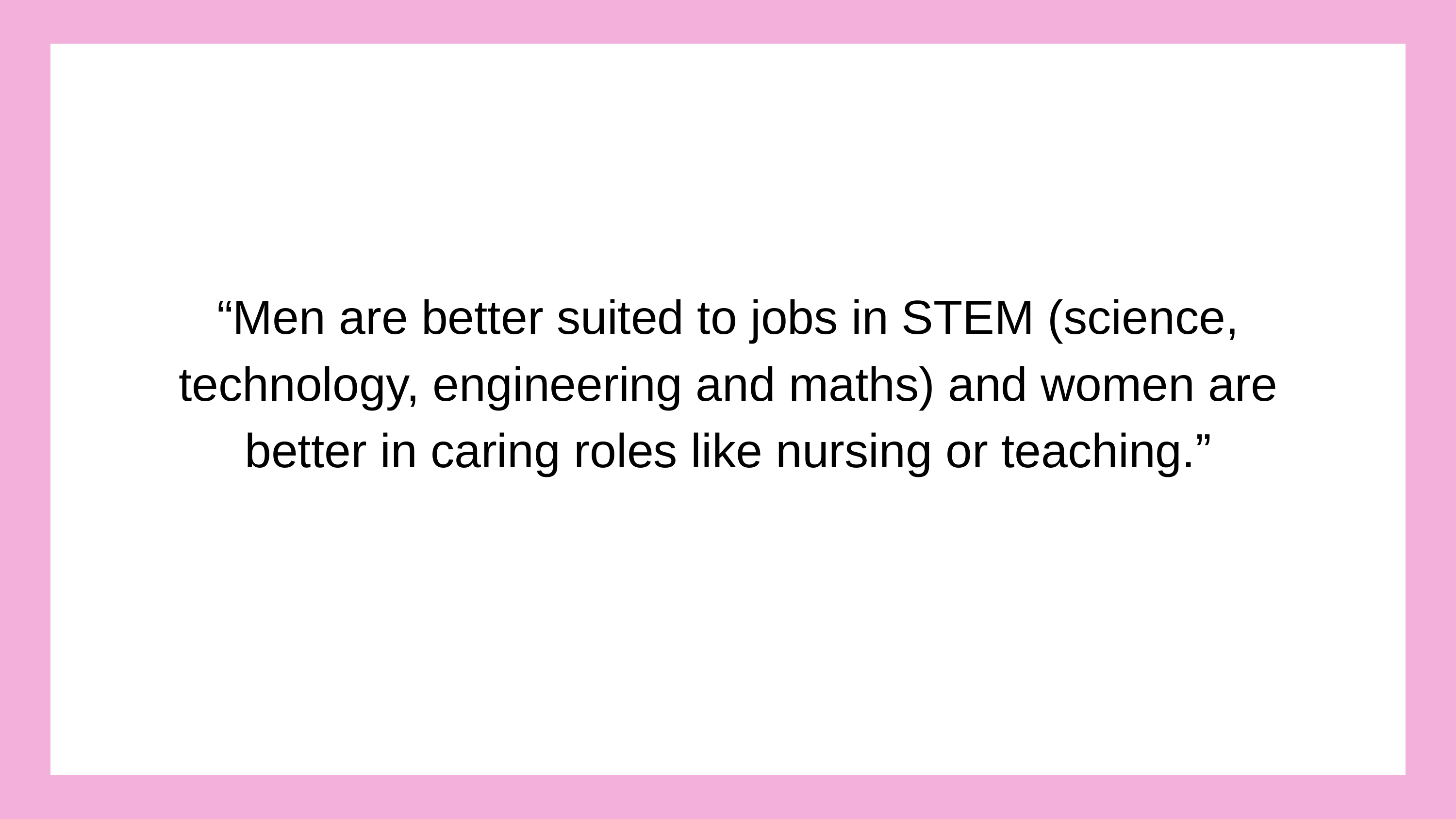

“Men are better suited to jobs in STEM (science, technology, engineering and maths) and women are better in caring roles like nursing or teaching.”